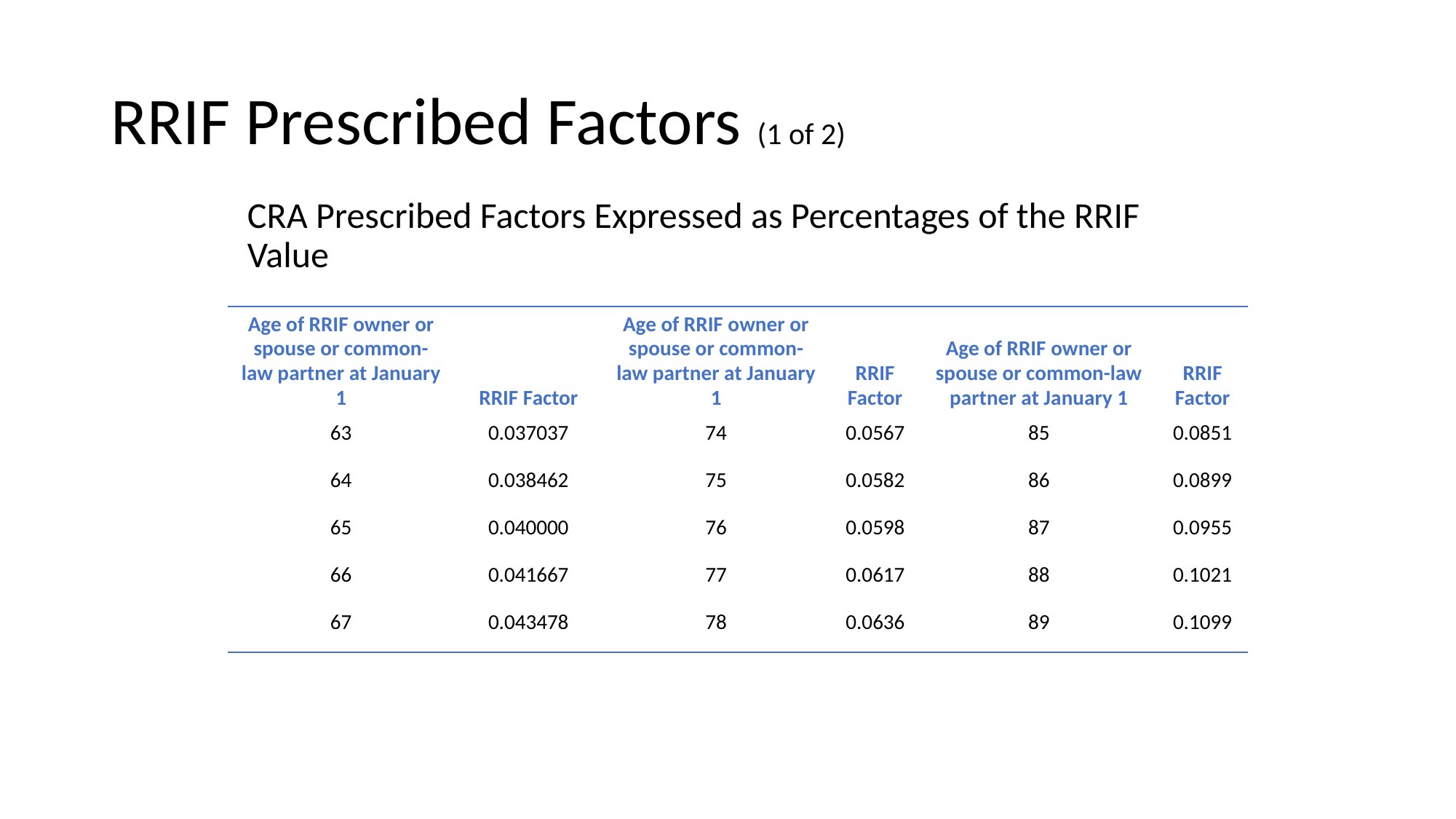

# RRIF Prescribed Factors (1 of 2)
CRA Prescribed Factors Expressed as Percentages of the RRIF Value
| Age of RRIF owner or spouse or common-law partner at January 1 | RRIF Factor | Age of RRIF owner or spouse or common-law partner at January 1 | RRIF Factor | Age of RRIF owner or spouse or common-law partner at January 1 | RRIF Factor |
| --- | --- | --- | --- | --- | --- |
| 63 | 0.037037 | 74 | 0.0567 | 85 | 0.0851 |
| 64 | 0.038462 | 75 | 0.0582 | 86 | 0.0899 |
| 65 | 0.040000 | 76 | 0.0598 | 87 | 0.0955 |
| 66 | 0.041667 | 77 | 0.0617 | 88 | 0.1021 |
| 67 | 0.043478 | 78 | 0.0636 | 89 | 0.1099 |